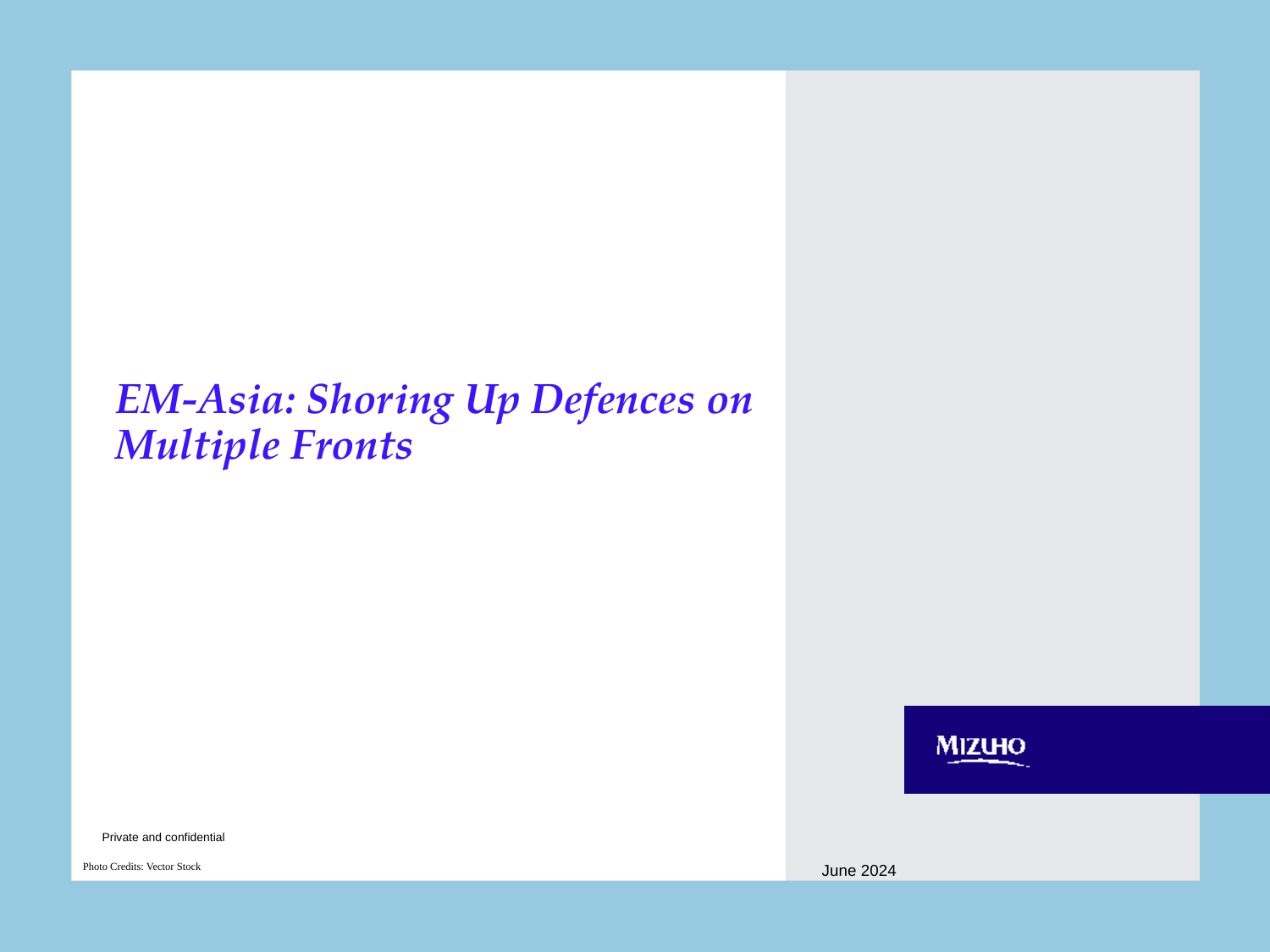

# EM-Asia: Shoring Up Defences on Multiple Fronts
June 2024
Photo Credits: Vector Stock